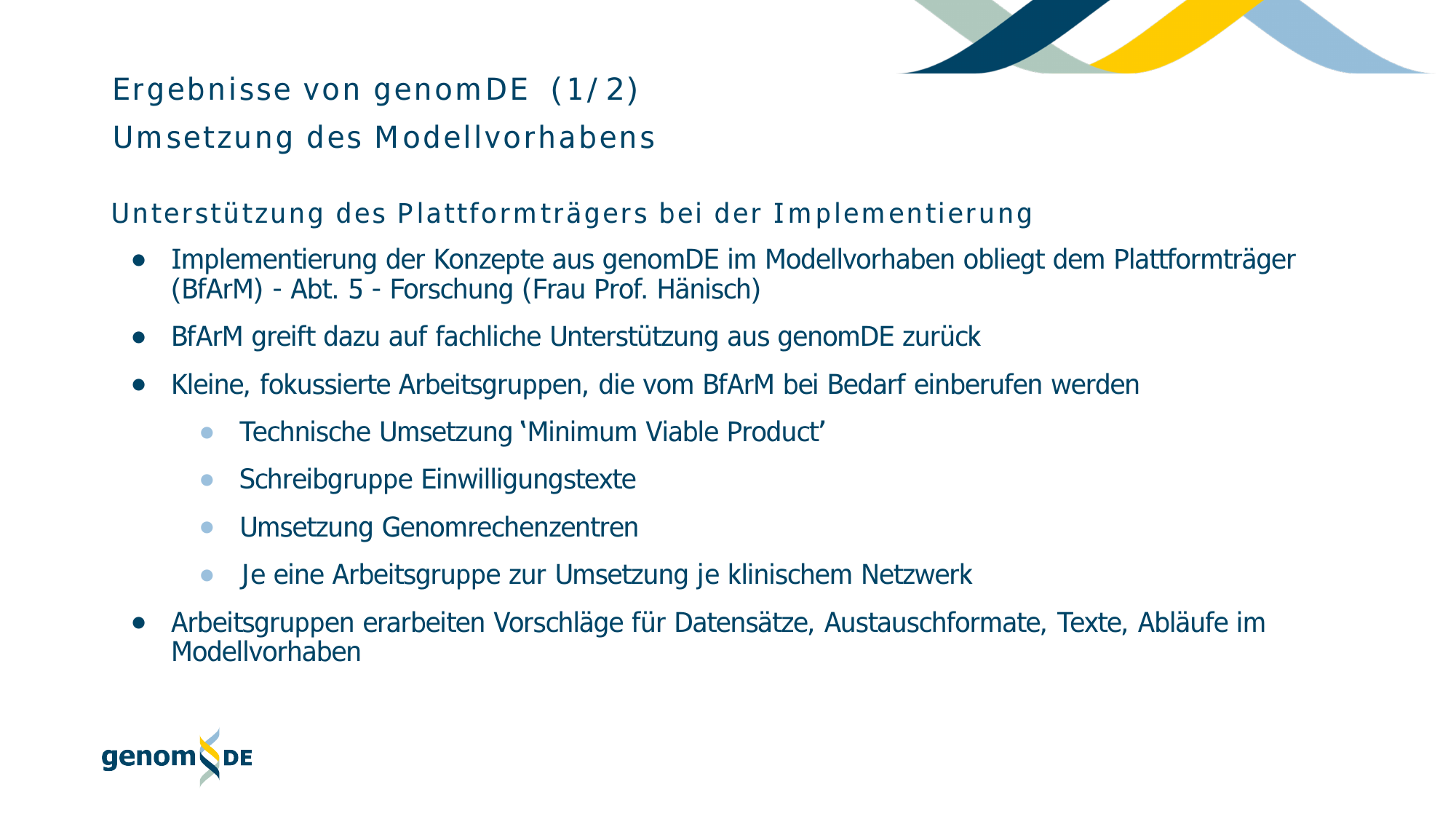

Ergebnisse von genomDE  (1/2)
Umsetzung des Modellvorhabens
Unterstützung des Plattformträgers bei der Implementierung
Implementierung der Konzepte aus genomDE im Modellvorhaben obliegt dem Plattformträger (BfArM) - Abt. 5 - Forschung (Frau Prof. Hänisch)
BfArM greift dazu auf fachliche Unterstützung aus genomDE zurück
Kleine, fokussierte Arbeitsgruppen, die vom BfArM bei Bedarf einberufen werden
Technische Umsetzung ‘Minimum Viable Product’
Schreibgruppe Einwilligungstexte
Umsetzung Genomrechenzentren
Je eine Arbeitsgruppe zur Umsetzung je klinischem Netzwerk
Arbeitsgruppen erarbeiten Vorschläge für Datensätze, Austauschformate, Texte, Abläufe im Modellvorhaben